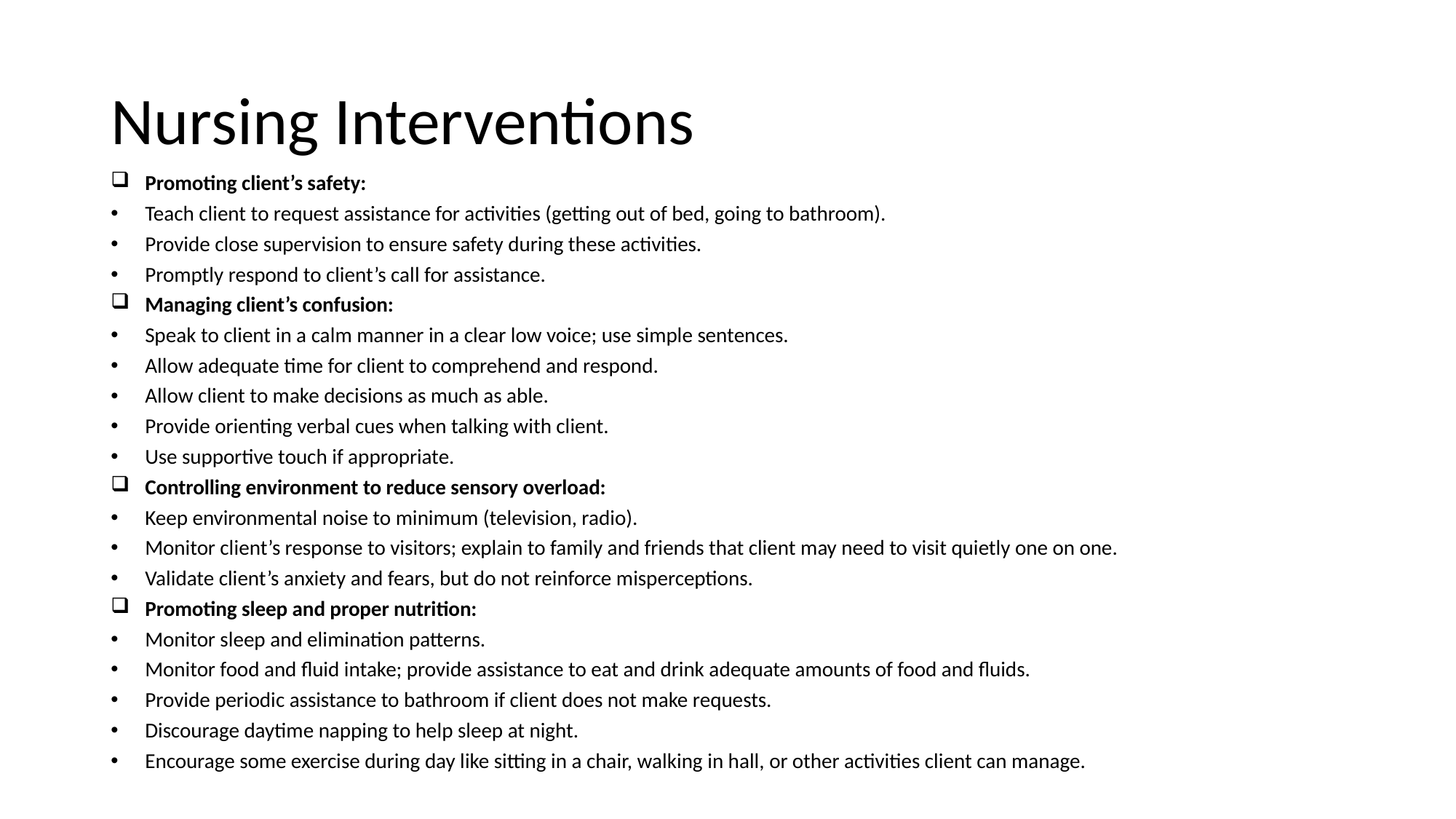

# Nursing Interventions
Promoting client’s safety:
Teach client to request assistance for activities (getting out of bed, going to bathroom).
Provide close supervision to ensure safety during these activities.
Promptly respond to client’s call for assistance.
Managing client’s confusion:
Speak to client in a calm manner in a clear low voice; use simple sentences.
Allow adequate time for client to comprehend and respond.
Allow client to make decisions as much as able.
Provide orienting verbal cues when talking with client.
Use supportive touch if appropriate.
Controlling environment to reduce sensory overload:
Keep environmental noise to minimum (television, radio).
Monitor client’s response to visitors; explain to family and friends that client may need to visit quietly one on one.
Validate client’s anxiety and fears, but do not reinforce misperceptions.
Promoting sleep and proper nutrition:
Monitor sleep and elimination patterns.
Monitor food and fluid intake; provide assistance to eat and drink adequate amounts of food and fluids.
Provide periodic assistance to bathroom if client does not make requests.
Discourage daytime napping to help sleep at night.
Encourage some exercise during day like sitting in a chair, walking in hall, or other activities client can manage.